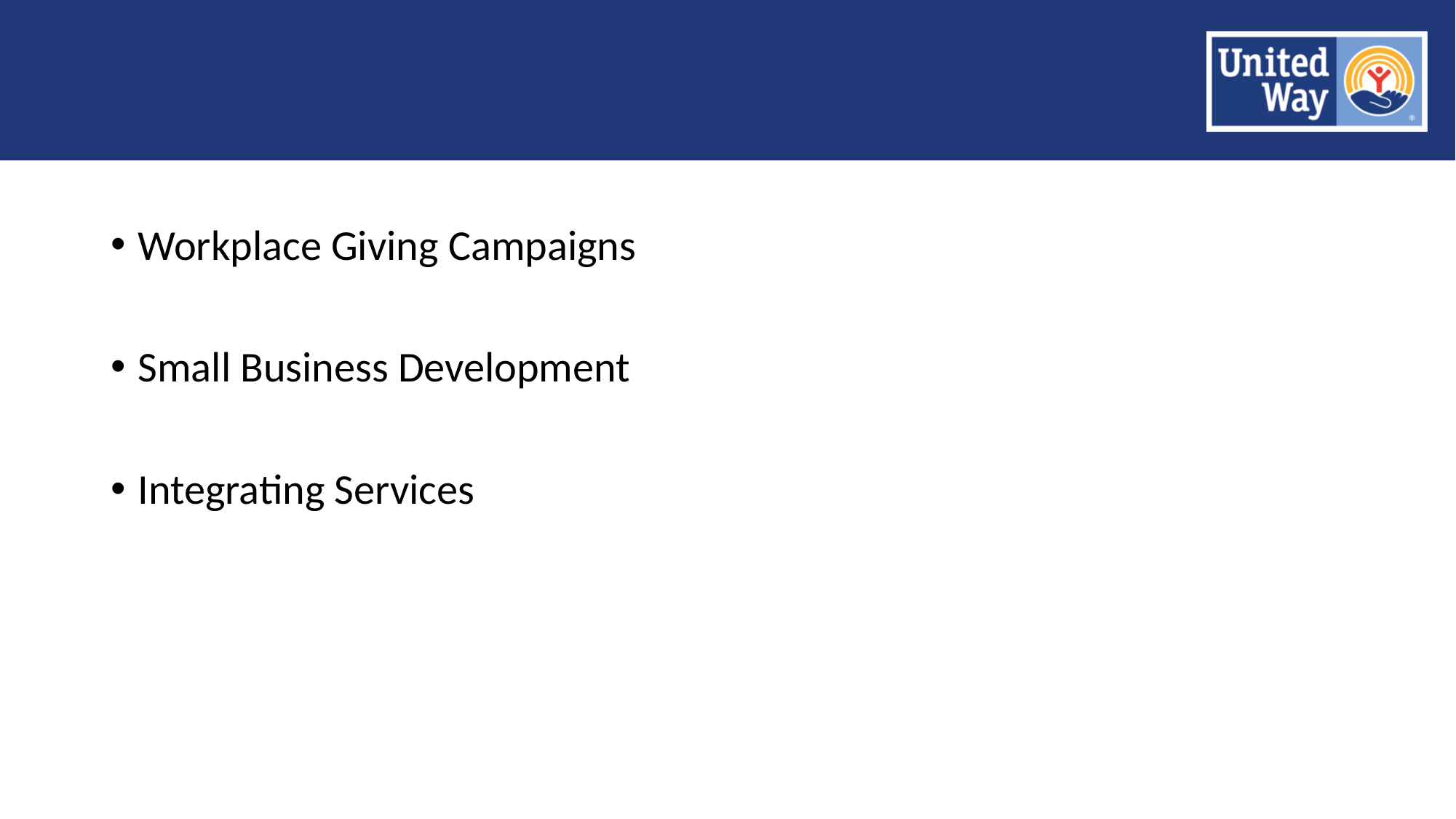

#
Workplace Giving Campaigns

Small Business Development

Integrating Services